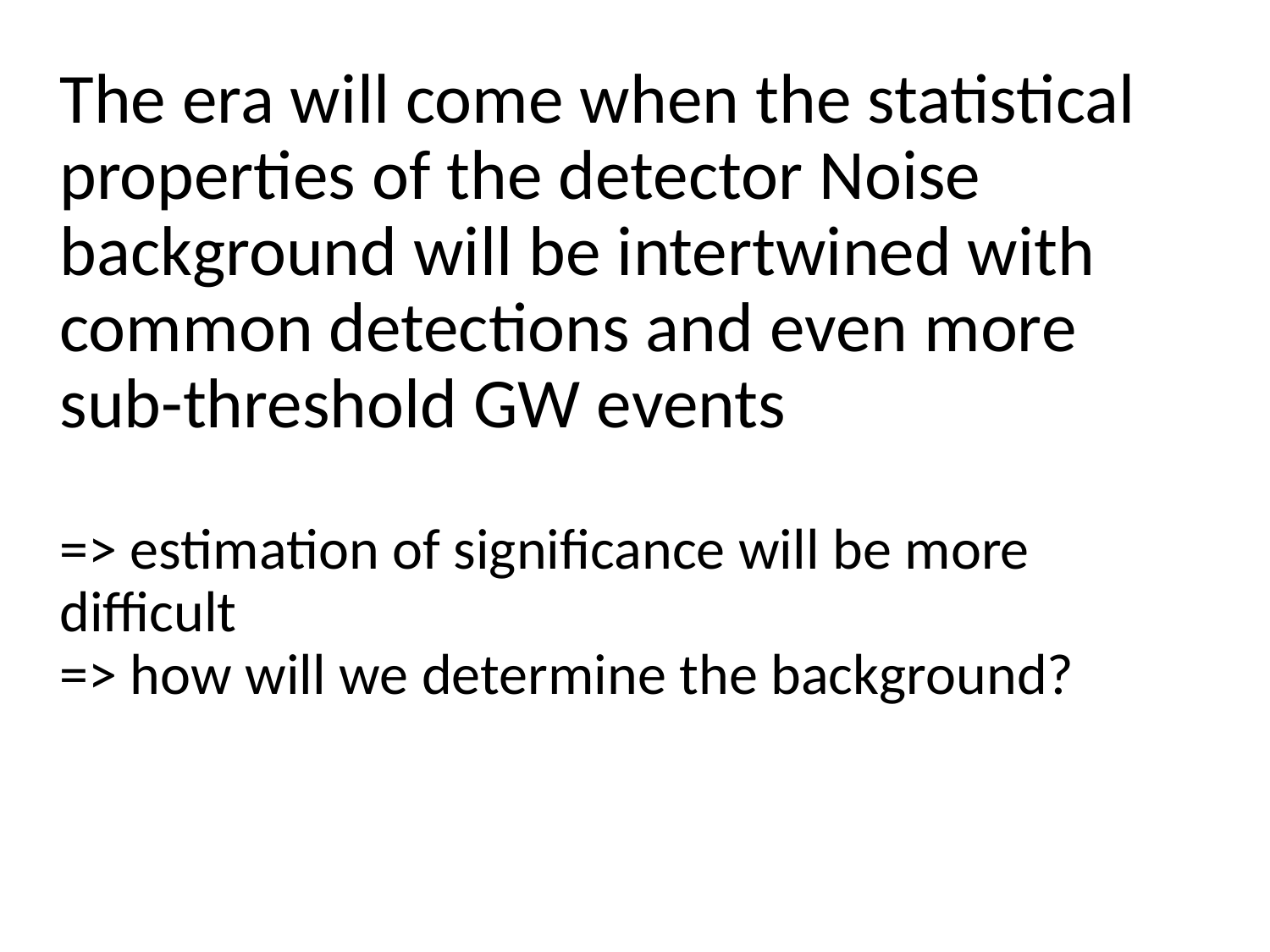

# The era will come when the statistical properties of the detector Noise background will be intertwined with common detections and even more sub-threshold GW events => estimation of significance will be more difficult => how will we determine the background?